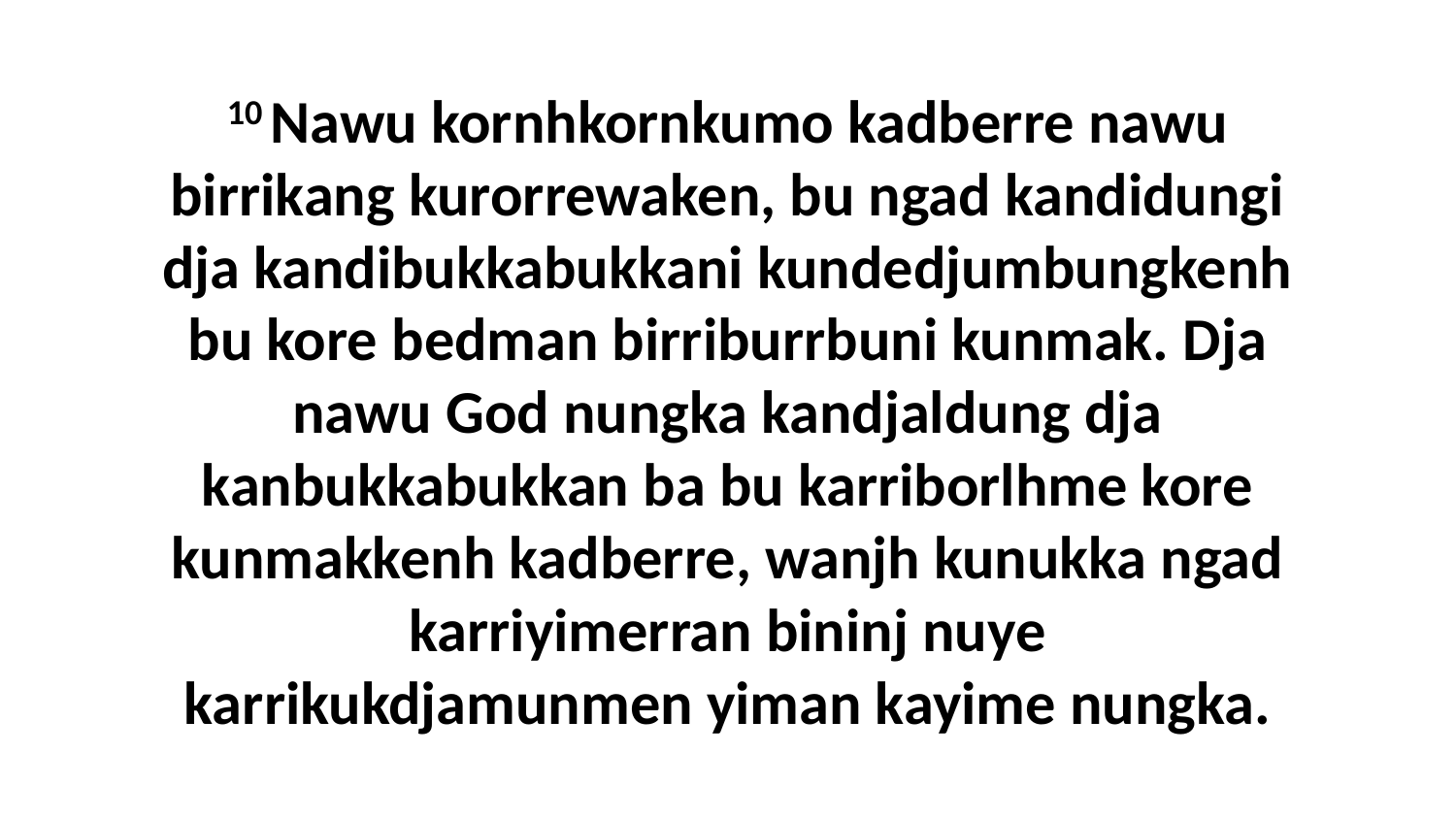

10 Nawu kornhkornkumo kadberre nawu birrikang kurorrewaken, bu ngad kandidungi dja kandibukkabukkani kundedjumbungkenh bu kore bedman birriburrbuni kunmak. Dja nawu God nungka kandjaldung dja kanbukkabukkan ba bu karriborlhme kore kunmakkenh kadberre, wanjh kunukka ngad karriyimerran bininj nuye karrikukdjamunmen yiman kayime nungka.